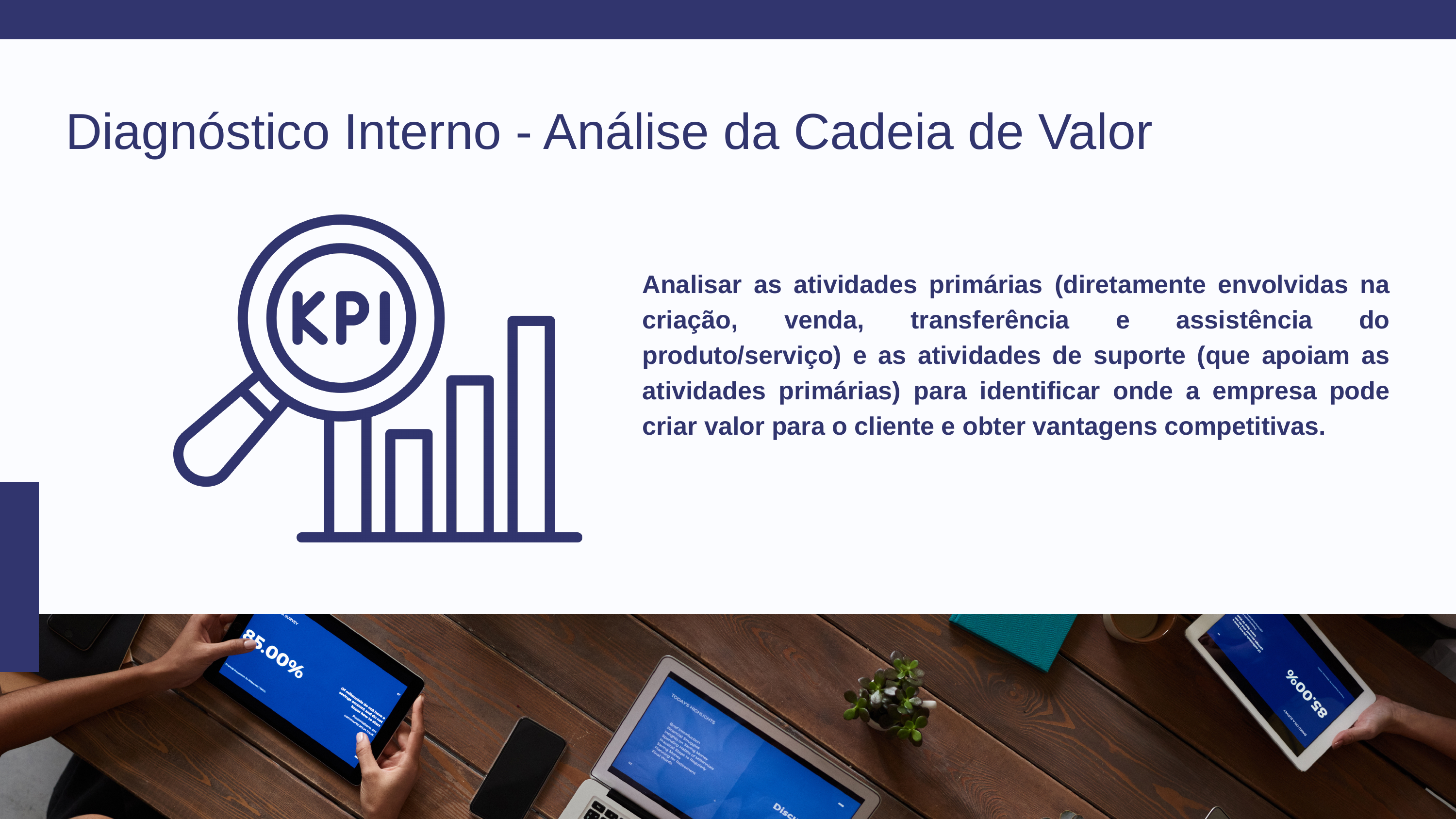

Diagnóstico Interno - Análise da Cadeia de Valor

Analisar as atividades primárias (diretamente envolvidas na criação, venda, transferência e assistência do produto/serviço) e as atividades de suporte (que apoiam as atividades primárias) para identificar onde a empresa pode criar valor para o cliente e obter vantagens competitivas.